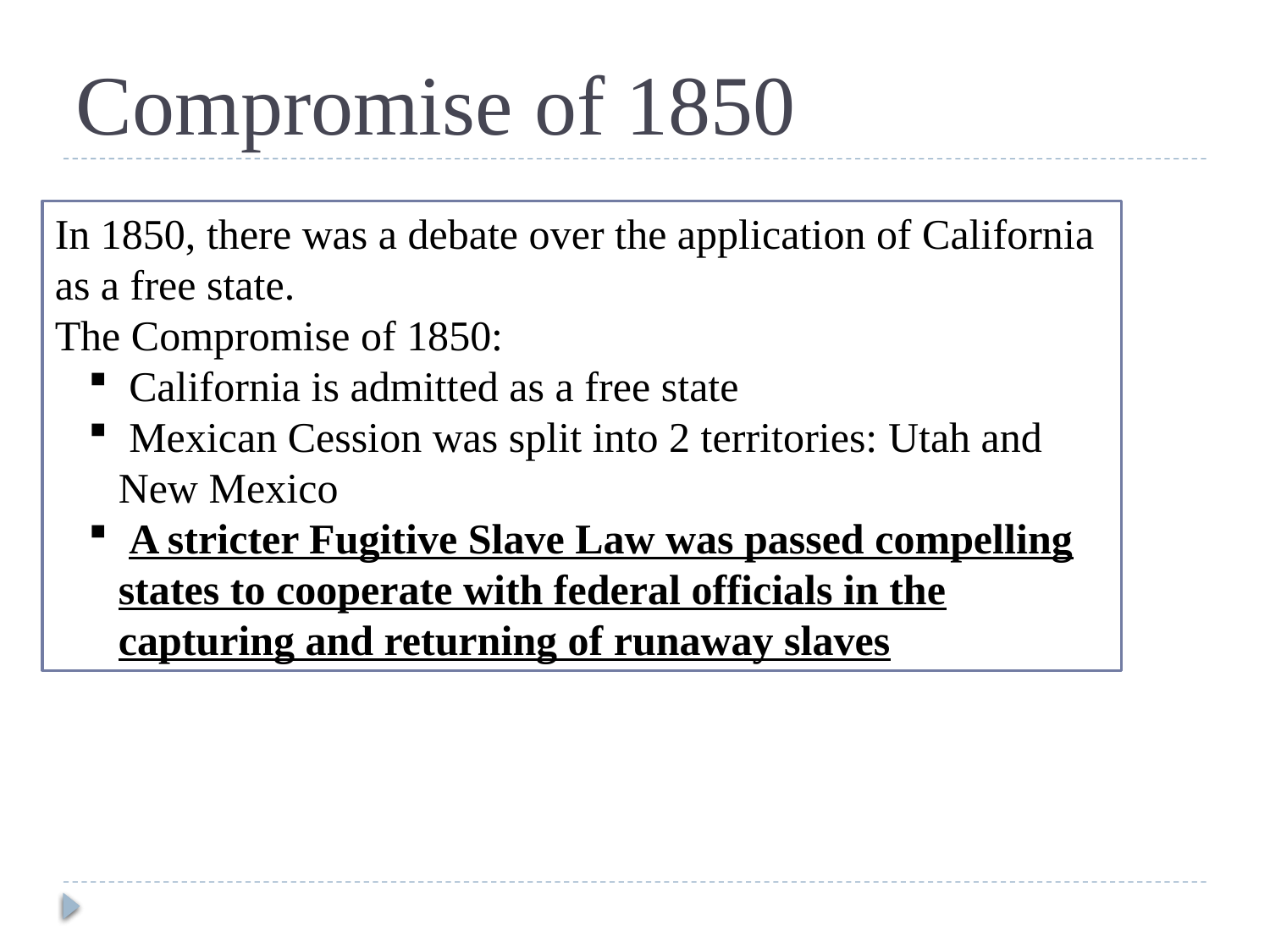

# Compromise of 1850
In 1850, there was a debate over the application of California as a free state.
The Compromise of 1850:
 California is admitted as a free state
 Mexican Cession was split into 2 territories: Utah and New Mexico
 A stricter Fugitive Slave Law was passed compelling states to cooperate with federal officials in the capturing and returning of runaway slaves